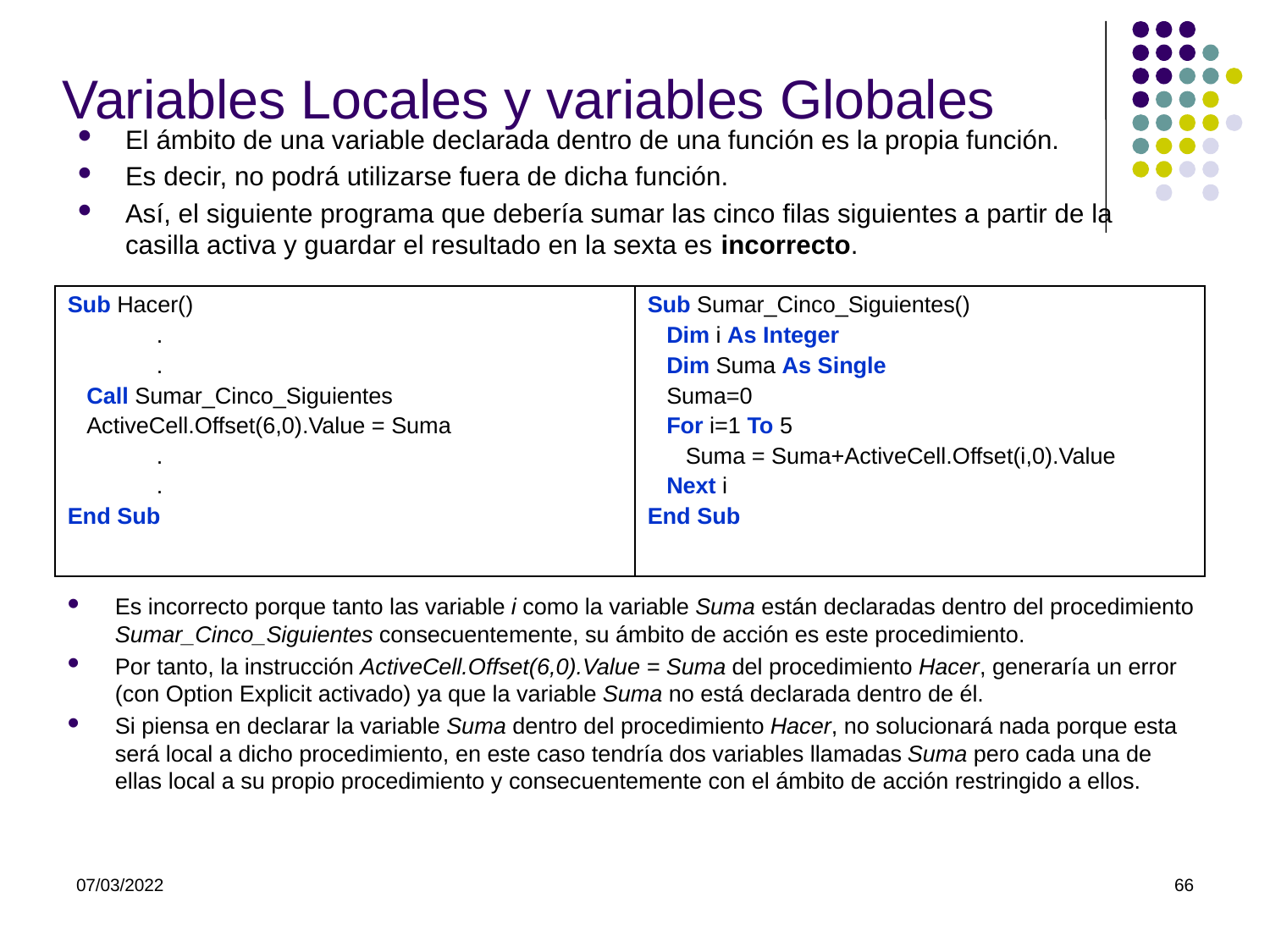

# Variables Locales y variables Globales
El ámbito de una variable declarada dentro de una función es la propia función.
Es decir, no podrá utilizarse fuera de dicha función.
Así, el siguiente programa que debería sumar las cinco filas siguientes a partir de la casilla activa y guardar el resultado en la sexta es incorrecto.
| Sub Hacer() . . Call Sumar\_Cinco\_Siguientes ActiveCell.Offset(6,0).Value = Suma . . End Sub | Sub Sumar\_Cinco\_Siguientes() Dim i As Integer Dim Suma As Single Suma=0 For i=1 To 5 Suma = Suma+ActiveCell.Offset(i,0).Value Next i End Sub |
| --- | --- |
Es incorrecto porque tanto las variable i como la variable Suma están declaradas dentro del procedimiento Sumar_Cinco_Siguientes consecuentemente, su ámbito de acción es este procedimiento.
Por tanto, la instrucción ActiveCell.Offset(6,0).Value = Suma del procedimiento Hacer, generaría un error (con Option Explicit activado) ya que la variable Suma no está declarada dentro de él.
Si piensa en declarar la variable Suma dentro del procedimiento Hacer, no solucionará nada porque esta será local a dicho procedimiento, en este caso tendría dos variables llamadas Suma pero cada una de ellas local a su propio procedimiento y consecuentemente con el ámbito de acción restringido a ellos.
07/03/2022
66